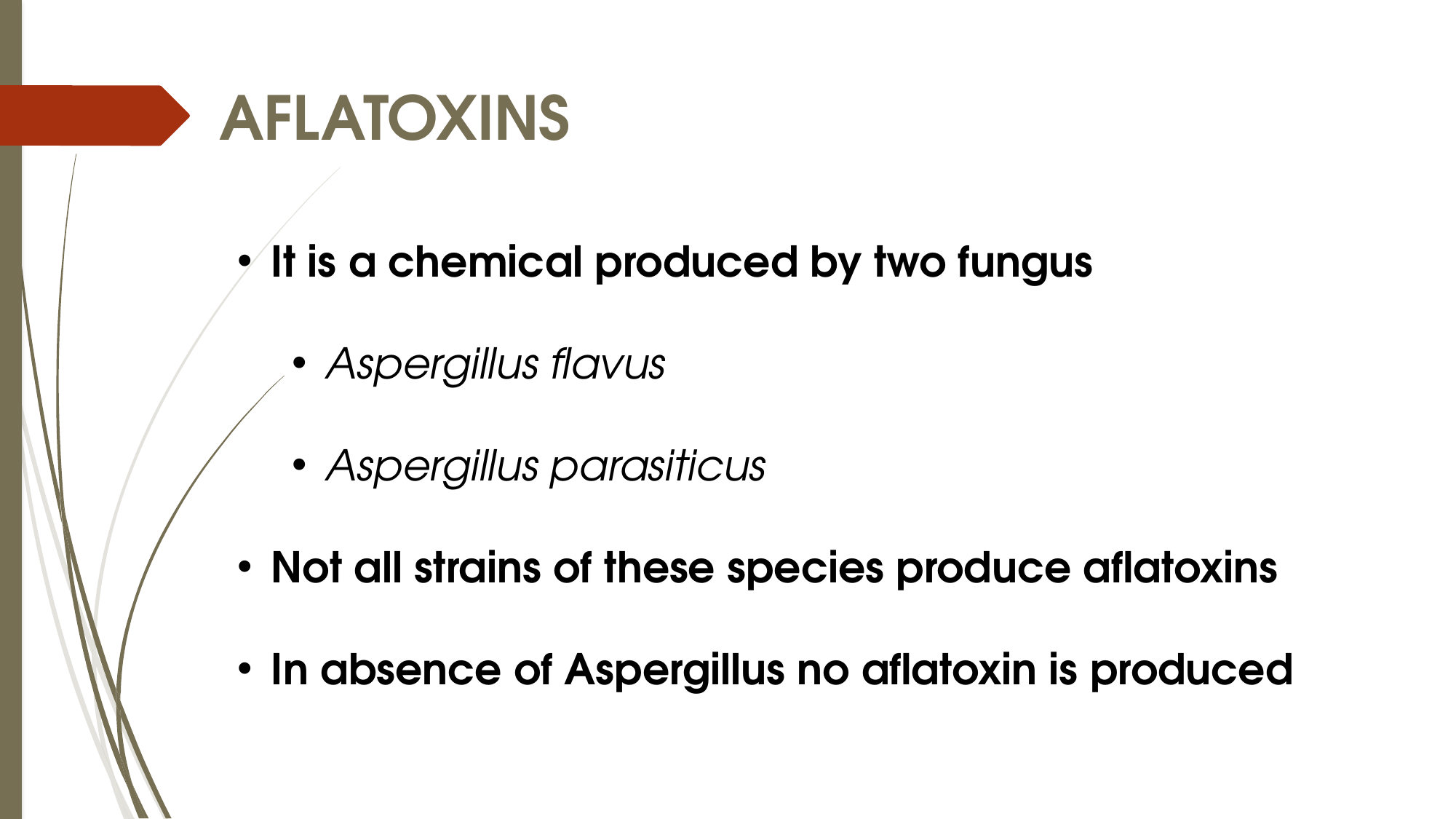

AFLATOXINS
It is a chemical produced by two fungus
Aspergillus flavus
Aspergillus parasiticus
Not all strains of these species produce aflatoxins
In absence of Aspergillus no aflatoxin is produced